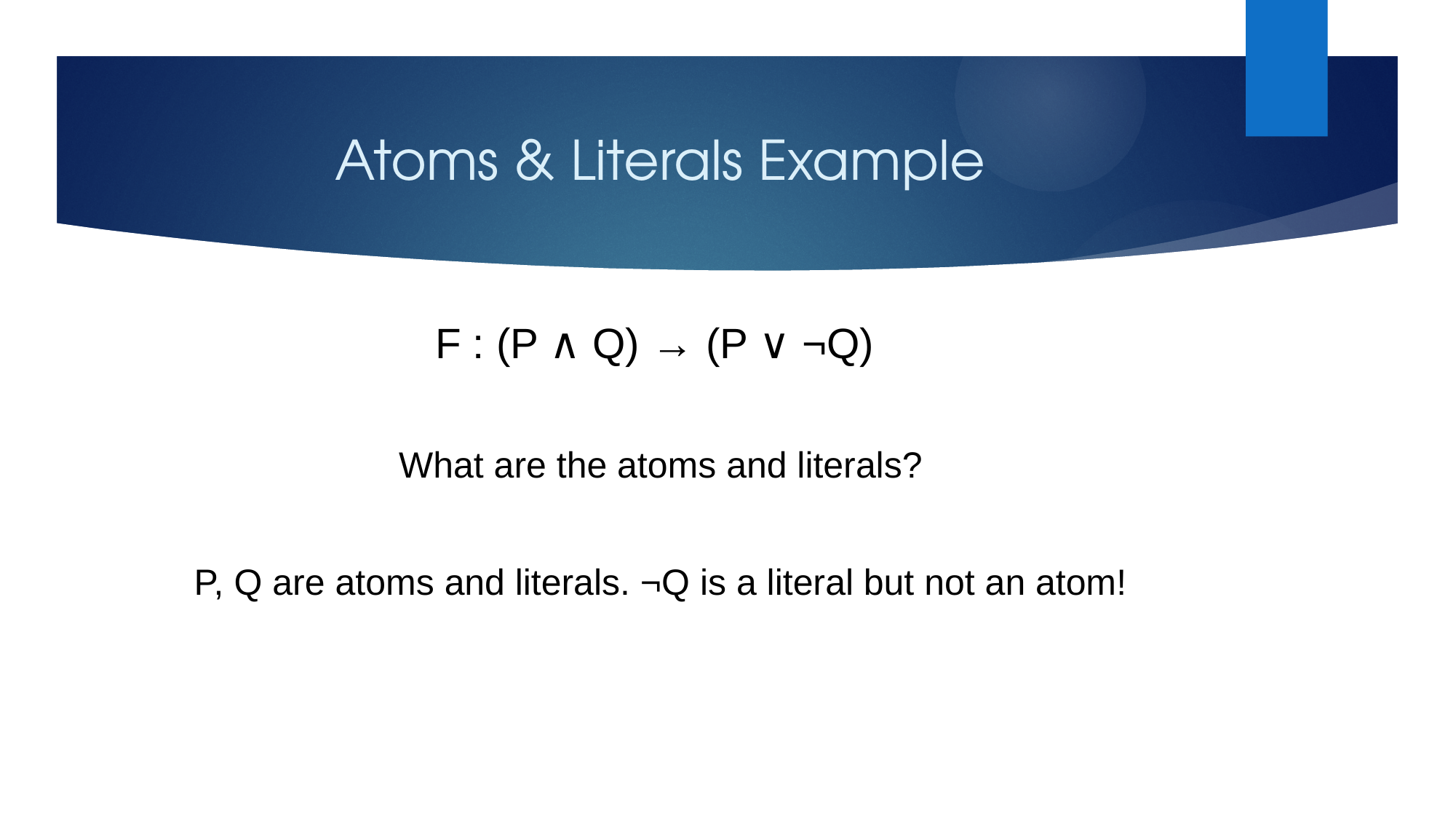

# Atoms & Literals Example
F : (P ∧ Q) → (P ∨ ¬Q)

What are the atoms and literals?

P, Q are atoms and literals. ¬Q is a literal but not an atom!